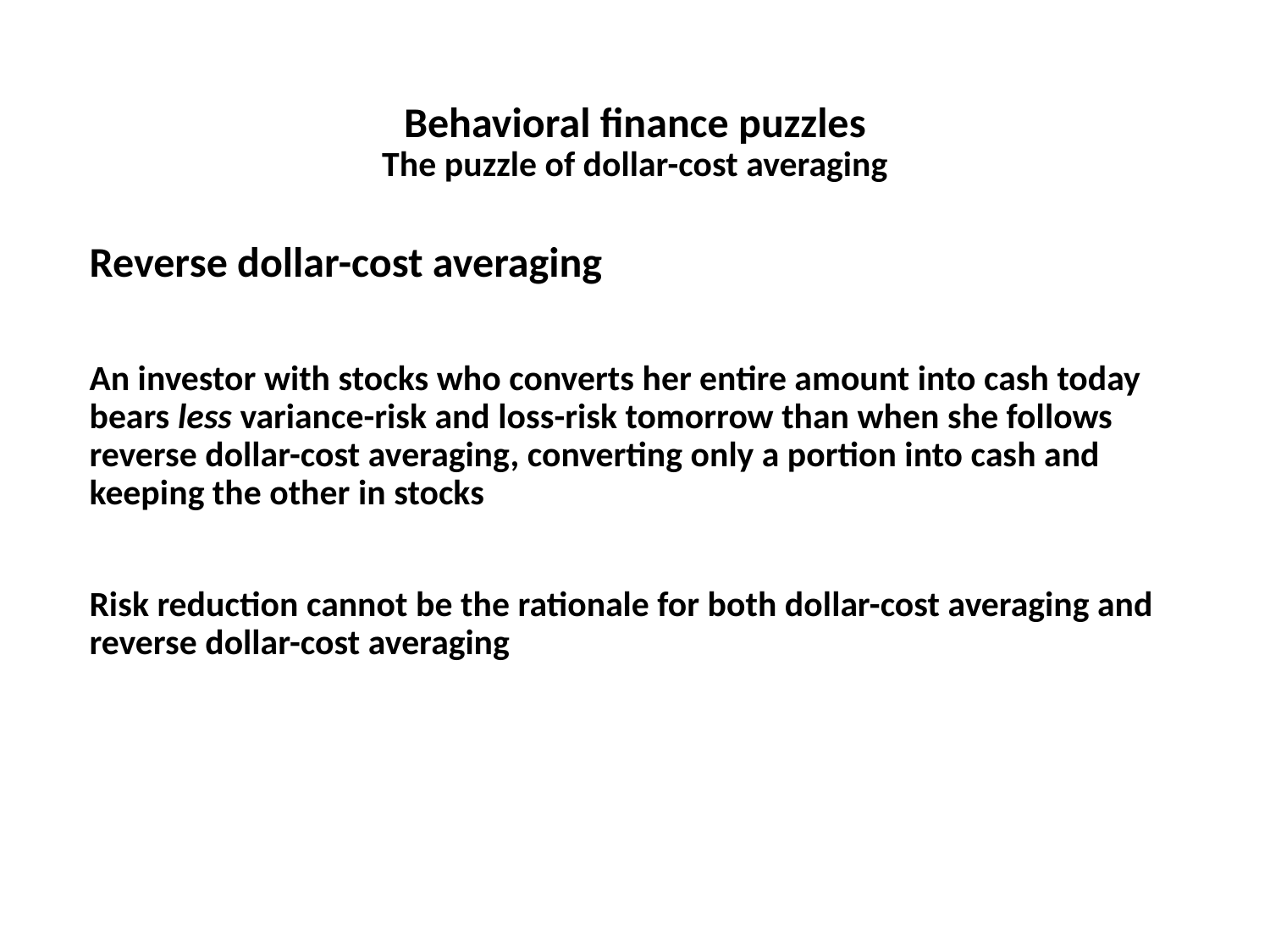

# Behavioral finance puzzles The puzzle of dollar-cost averaging
Reverse dollar-cost averaging

An investor with stocks who converts her entire amount into cash today bears less variance-risk and loss-risk tomorrow than when she follows reverse dollar-cost averaging, converting only a portion into cash and keeping the other in stocks

Risk reduction cannot be the rationale for both dollar-cost averaging and reverse dollar-cost averaging